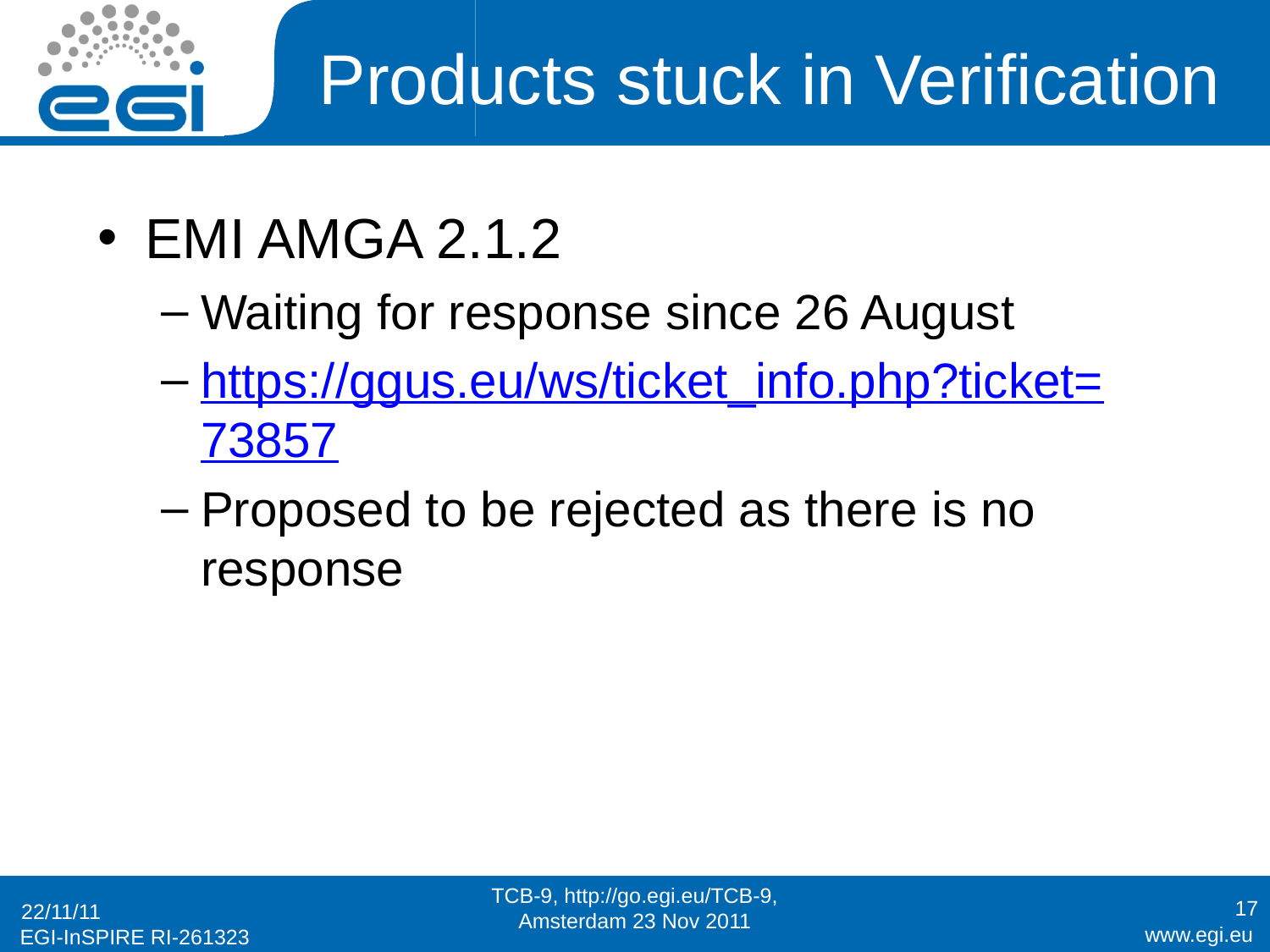

# Products stuck in Verification
EMI AMGA 2.1.2
Waiting for response since 26 August
https://ggus.eu/ws/ticket_info.php?ticket=73857
Proposed to be rejected as there is no response
TCB-9, http://go.egi.eu/TCB-9, Amsterdam 23 Nov 2011
17
22/11/11